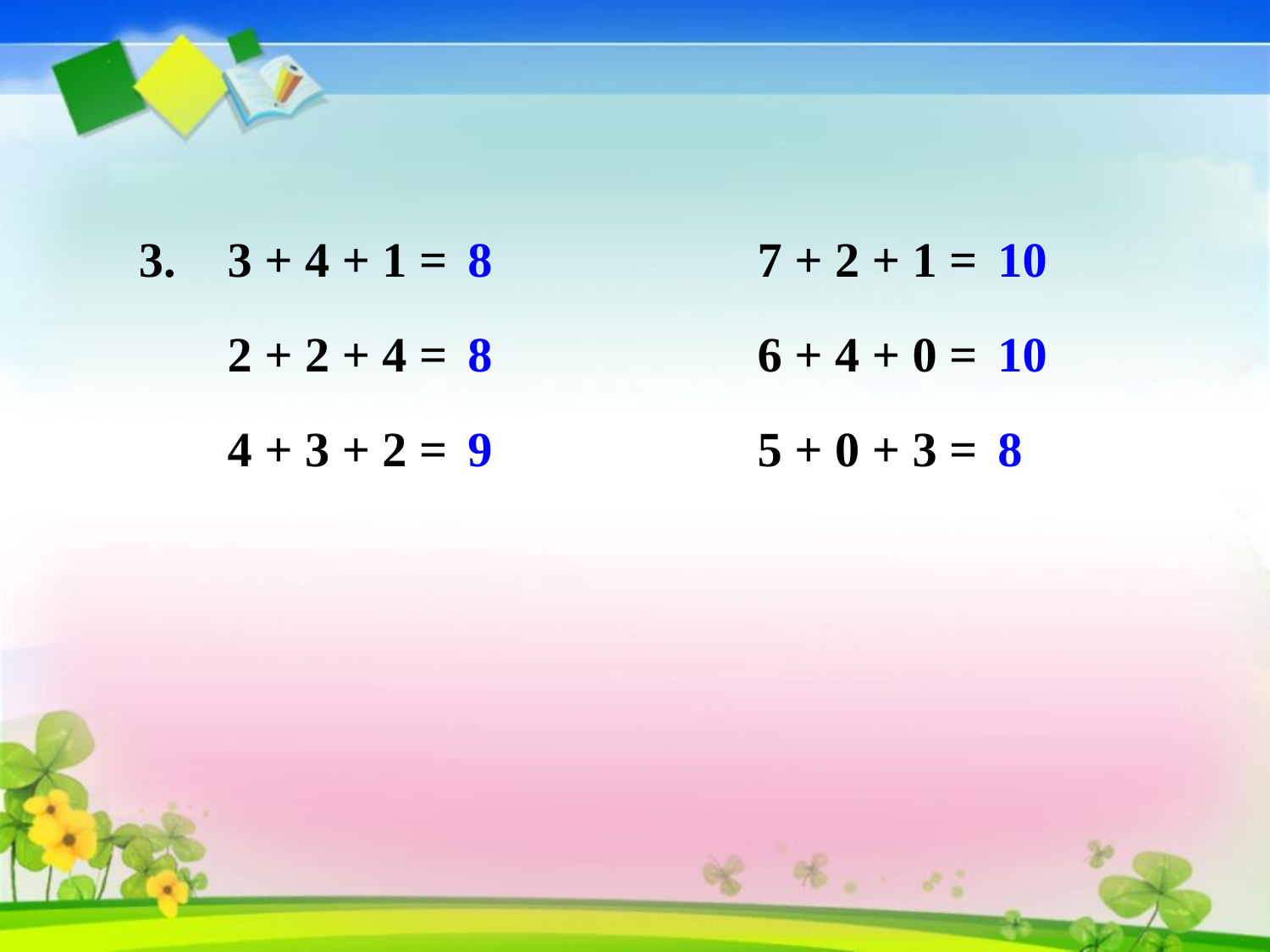

3.
3 + 4 + 1 =
2 + 2 + 4 =
4 + 3 + 2 =
8
8
9
7 + 2 + 1 =
6 + 4 + 0 =
5 + 0 + 3 =
10
10
8